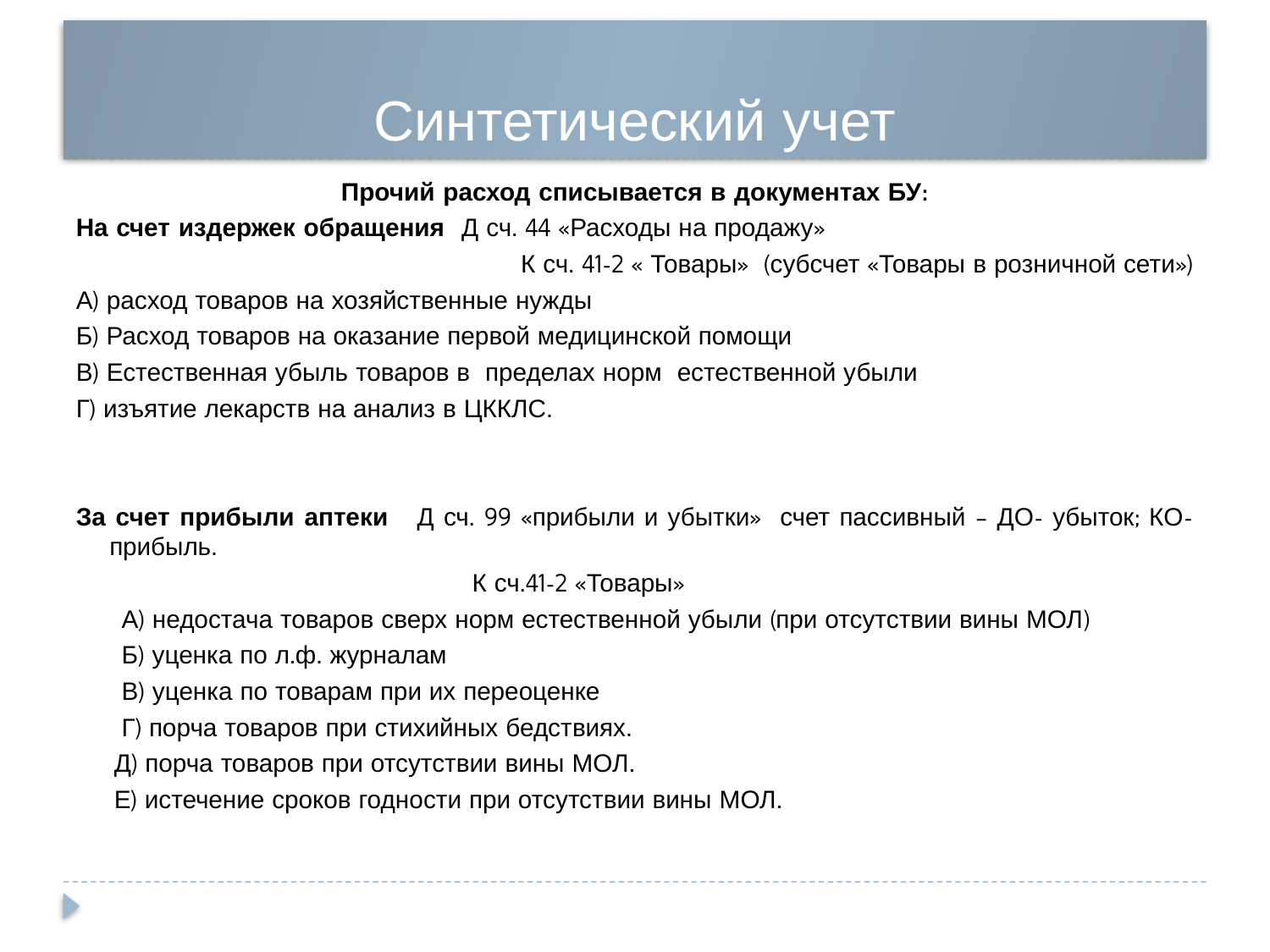

# Синтетический учет
Прочий расход списывается в документах БУ:
На счет издержек обращения  Д сч. 44 «Расходы на продажу»
                                                          К сч. 41-2 « Товары»  (субсчет «Товары в розничной сети»)
А) расход товаров на хозяйственные нужды
Б) Расход товаров на оказание первой медицинской помощи
В) Естественная убыль товаров в  пределах норм  естественной убыли
Г) изъятие лекарств на анализ в ЦККЛС.

За счет прибыли аптеки   Д сч. 99 «прибыли и убытки»  счет пассивный – ДО- убыток; КО- прибыль.
                                                    К сч.41-2 «Товары»
      А) недостача товаров сверх норм естественной убыли (при отсутствии вины МОЛ)
      Б) уценка по л.ф. журналам
      В) уценка по товарам при их переоценке
      Г) порча товаров при стихийных бедствиях.
     Д) порча товаров при отсутствии вины МОЛ.
     Е) истечение сроков годности при отсутствии вины МОЛ.